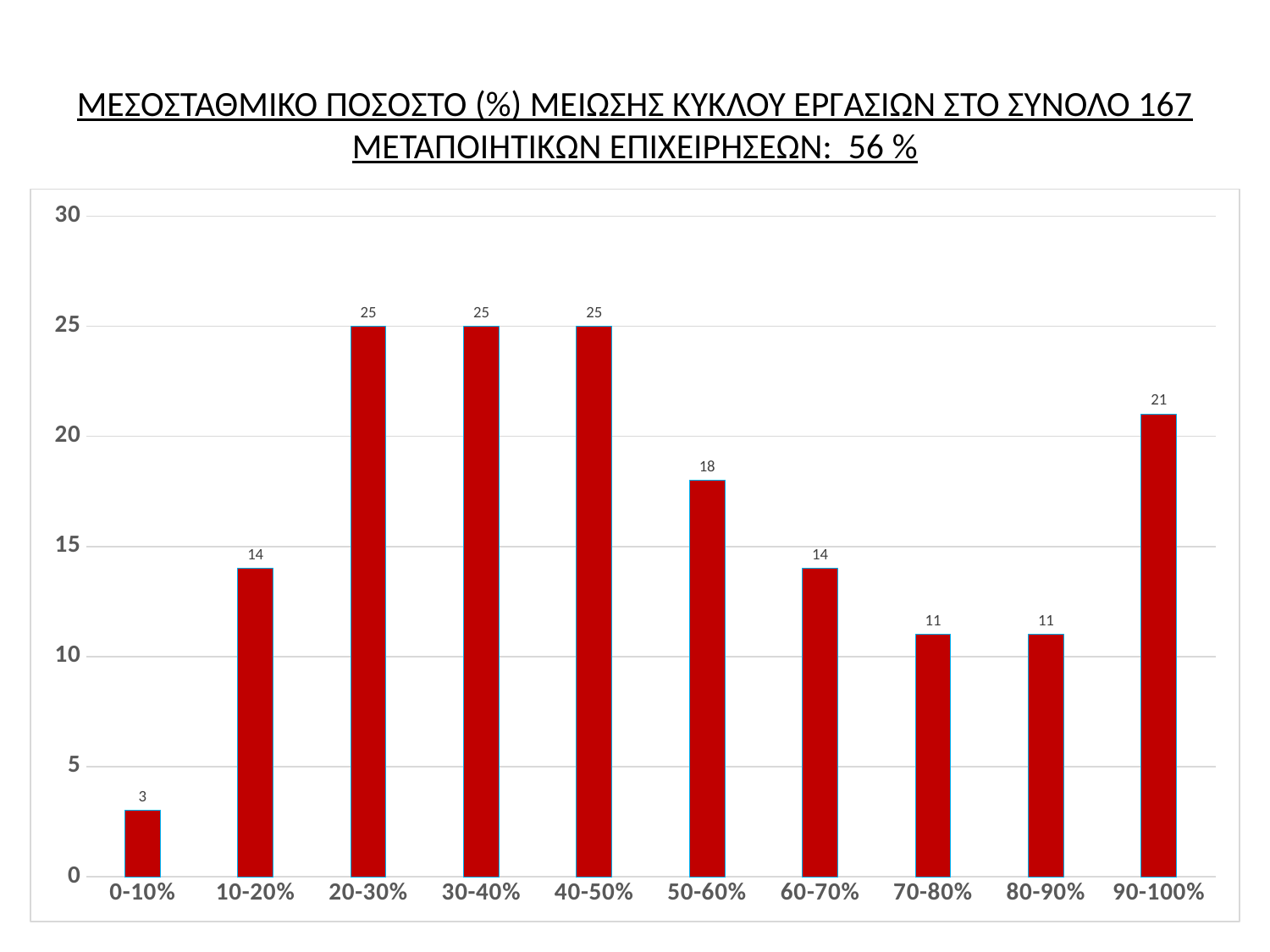

# ΜΕΣΟΣΤΑΘΜΙΚΟ ΠΟΣΟΣΤΟ (%) ΜΕΙΩΣΗΣ ΚΥΚΛΟΥ ΕΡΓΑΣΙΩΝ ΣΤΟ ΣΥΝΟΛΟ 167 ΜΕΤΑΠΟΙΗΤΙΚΩΝ ΕΠΙΧΕΙΡΗΣΕΩΝ:  56 %

### Chart

| Category |  |
|---|---|
| 0-10% | 3.0 |
| 10-20% | 14.0 |
| 20-30% | 25.0 |
| 30-40% | 25.0 |
| 40-50% | 25.0 |
| 50-60% | 18.0 |
| 60-70% | 14.0 |
| 70-80% | 11.0 |
| 80-90% | 11.0 |
| 90-100% | 21.0 |